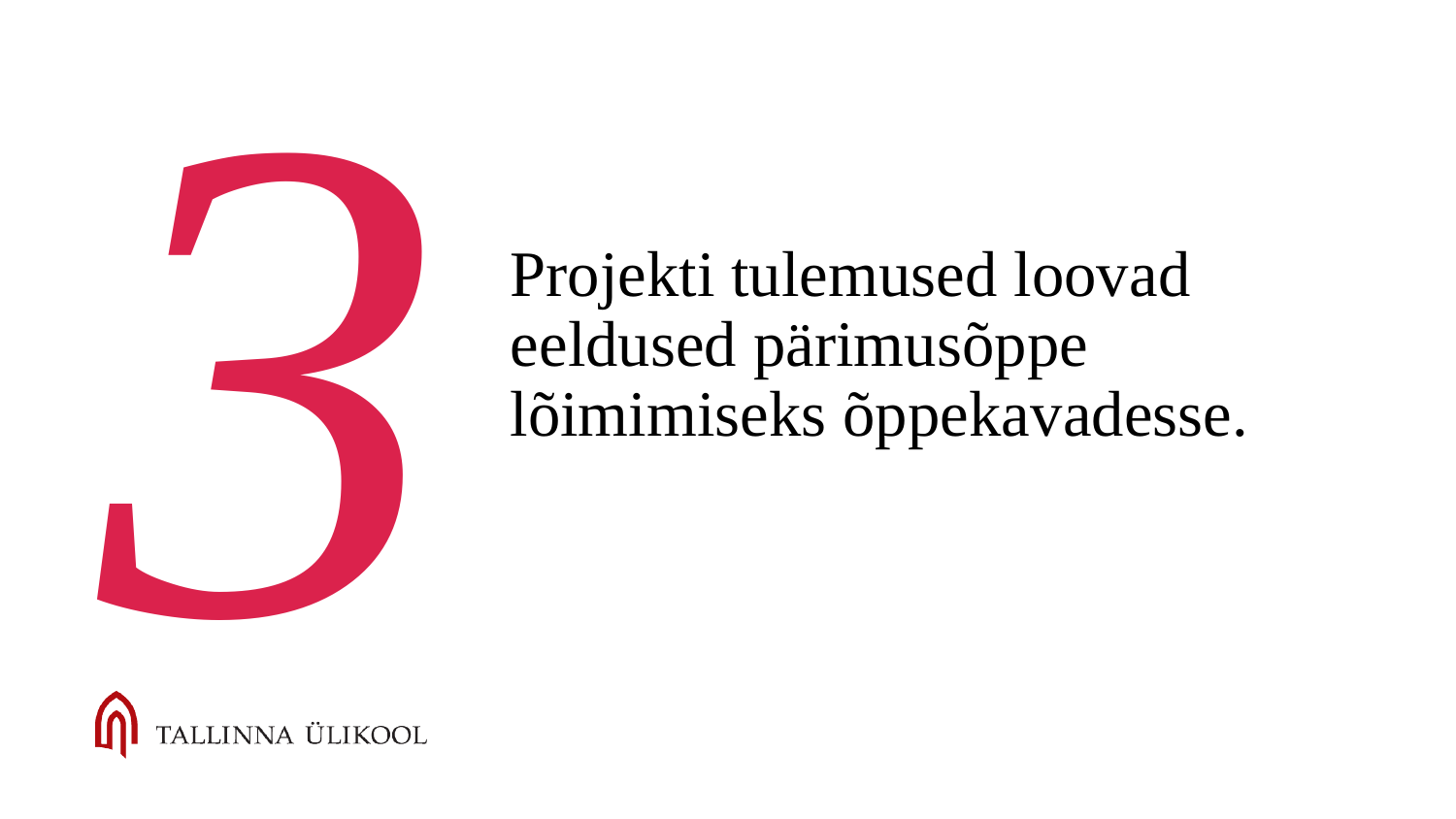

3

Projekti tulemused loovad eeldused pärimusõppe lõimimiseks õppekavadesse.